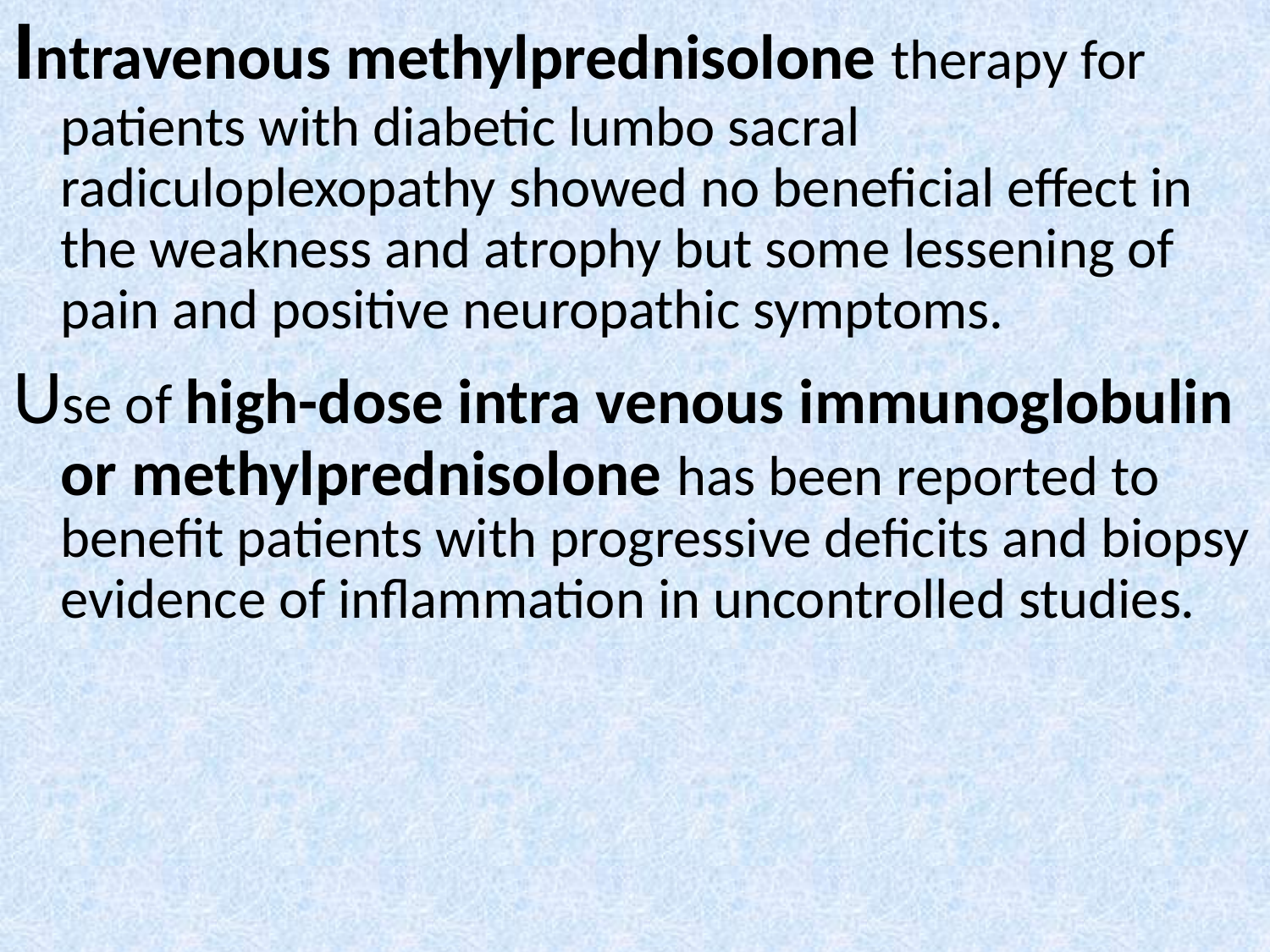

Intravenous methylprednisolone therapy for patients with diabetic lumbo sacral radiculoplexopathy showed no beneficial effect in the weakness and atrophy but some lessening of pain and positive neuropathic symptoms.
Use of high-dose intra venous immunoglobulin or methylprednisolone has been reported to benefit patients with progressive deficits and biopsy evidence of inflammation in uncontrolled studies.